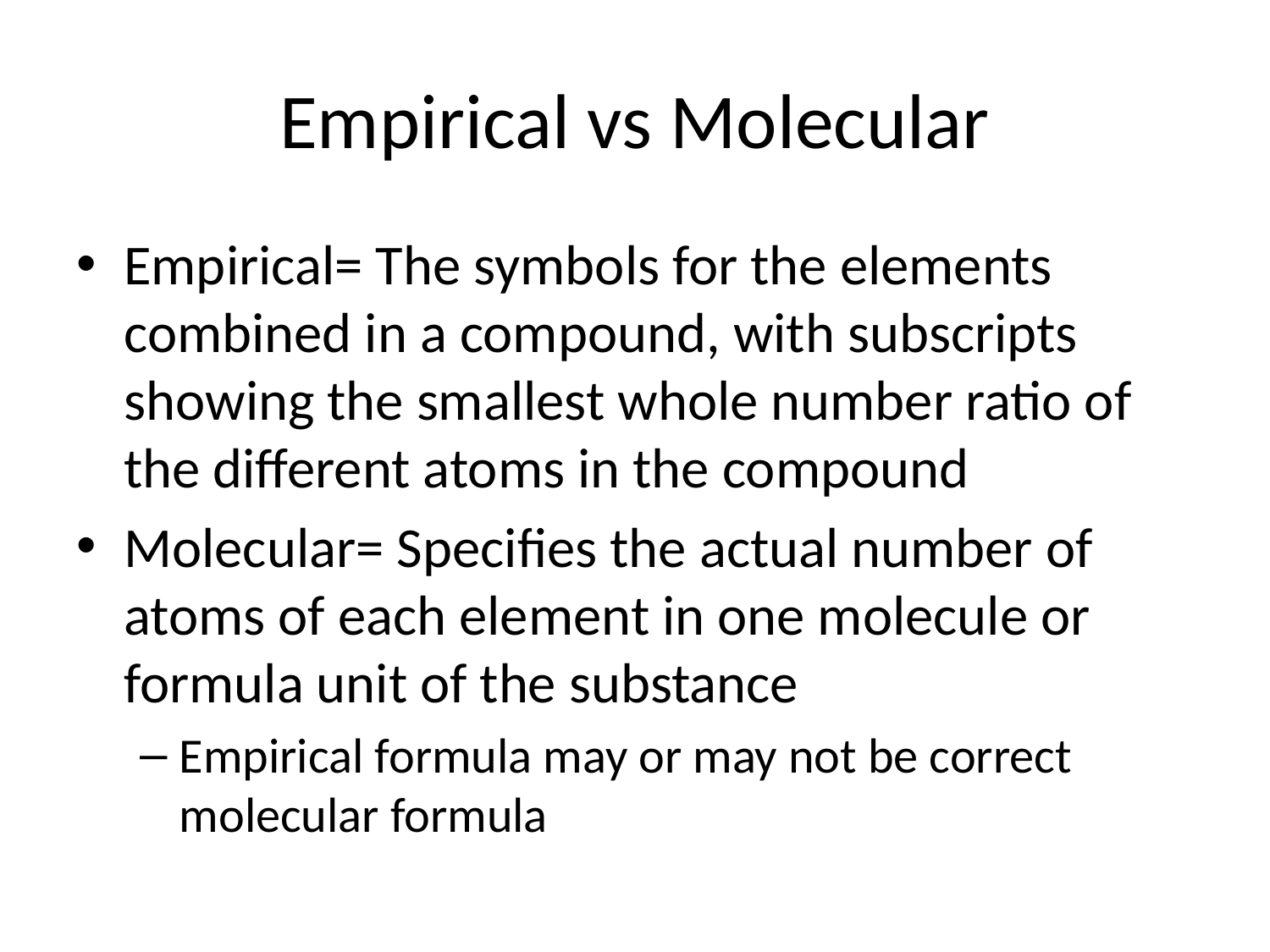

# Empirical vs Molecular
Empirical= The symbols for the elements combined in a compound, with subscripts showing the smallest whole number ratio of the different atoms in the compound
Molecular= Specifies the actual number of atoms of each element in one molecule or formula unit of the substance
Empirical formula may or may not be correct molecular formula